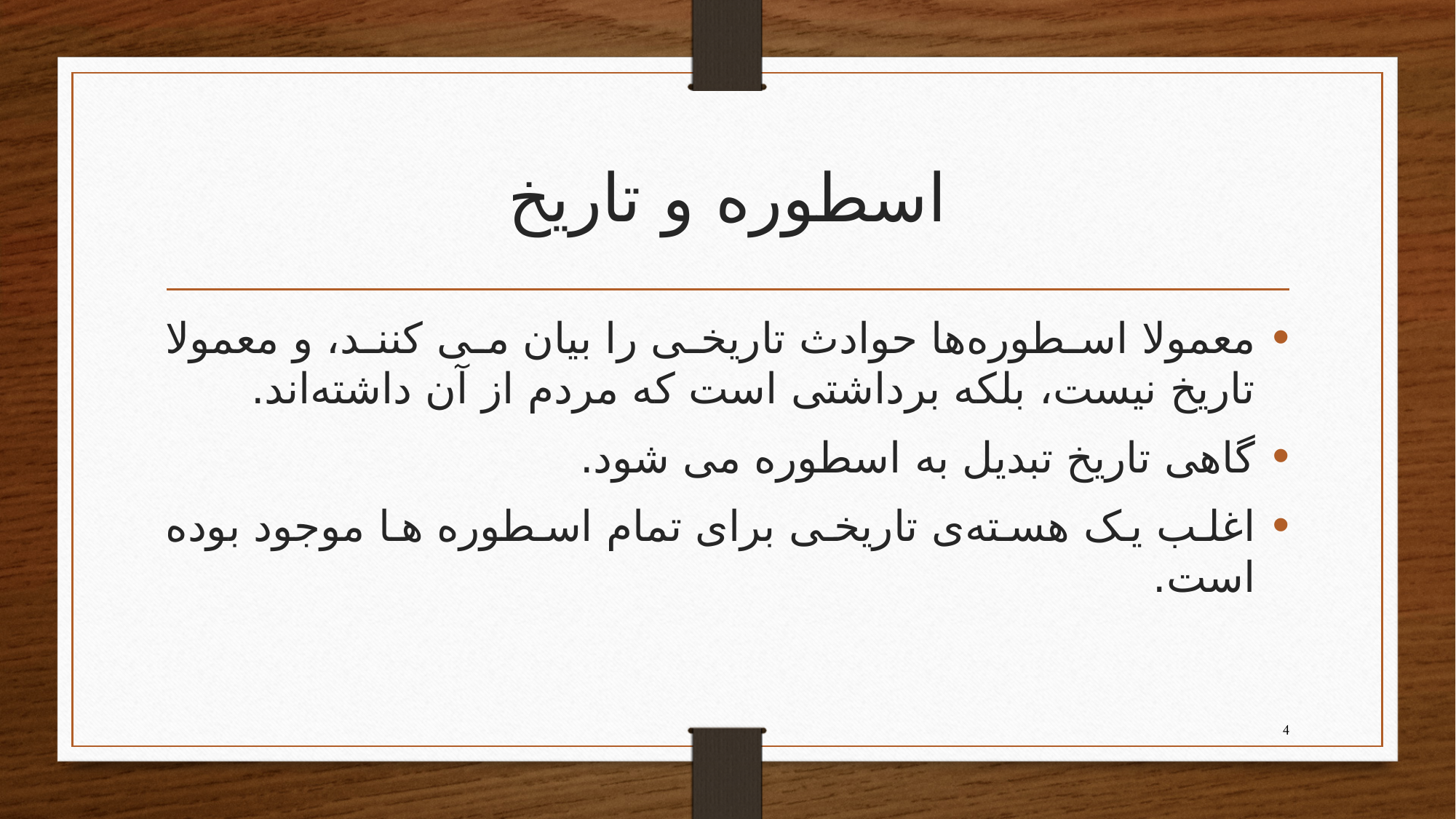

# اسطورە و تاریخ
معمولا اسطورەها حوادث تاریخی را بیان می کنند، و معمولا تاریخ نیست، بلکە برداشتی است که مردم از آن داشتەاند.
گاهی تاریخ تبدیل به اسطورە می شود.
اغلب یک هستەی تاریخی برای تمام اسطورە ها موجود بودە است.
4